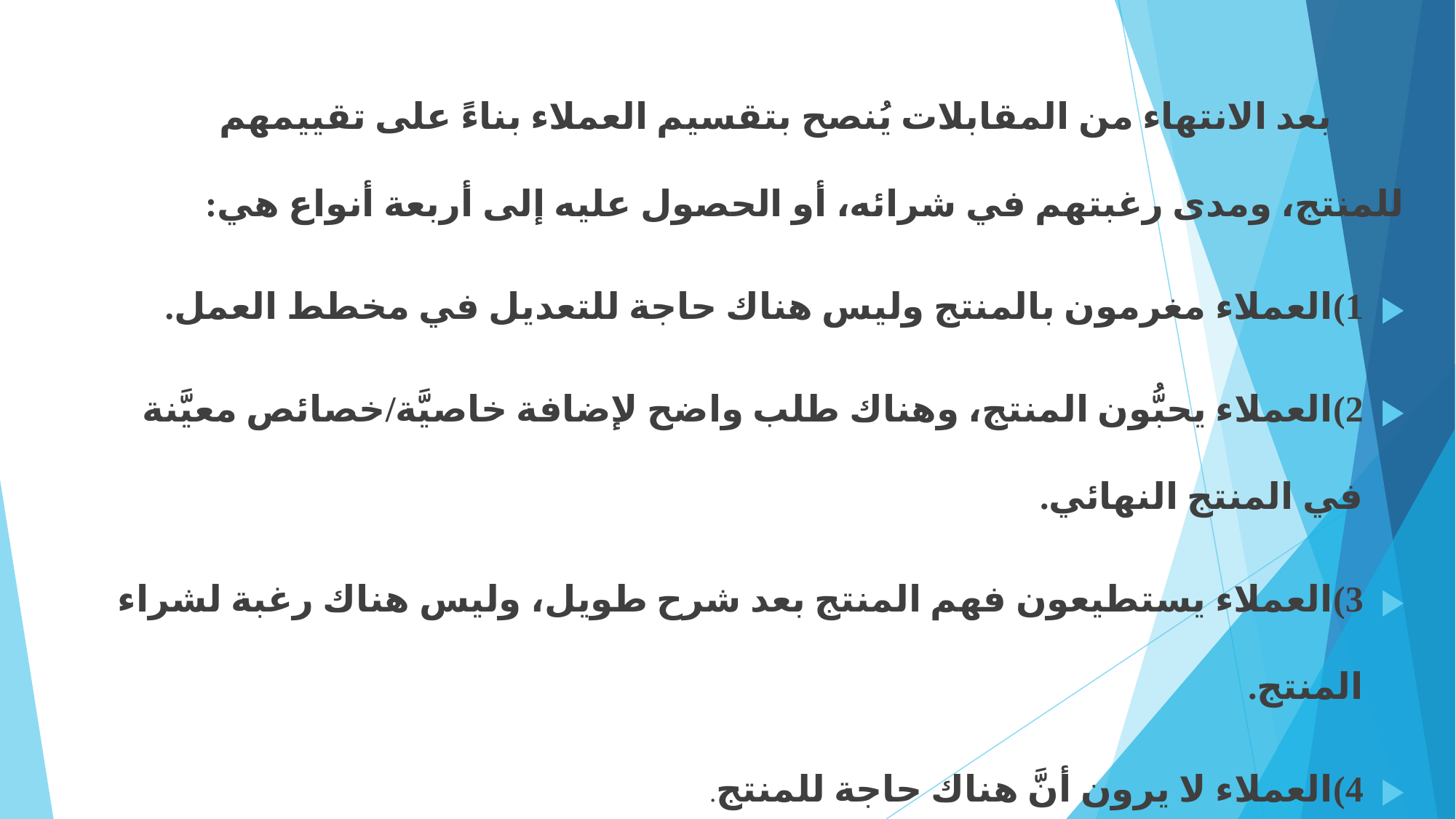

بعد الانتهاء من المقابلات يُنصح بتقسيم العملاء بناءً على تقييمهم للمنتج، ومدى رغبتهم في شرائه، أو الحصول عليه إلى أربعة أنواع هي:
1)	العملاء مغرمون بالمنتج وليس هناك حاجة للتعديل في مخطط العمل.
2)	العملاء يحبُّون المنتج، وهناك طلب واضح لإضافة خاصيَّة/خصائص معيَّنة في المنتج النهائي.
3)	العملاء يستطيعون فهم المنتج بعد شرح طويل، وليس هناك رغبة لشراء المنتج.
4)	العملاء لا يرون أنَّ هناك حاجة للمنتج.